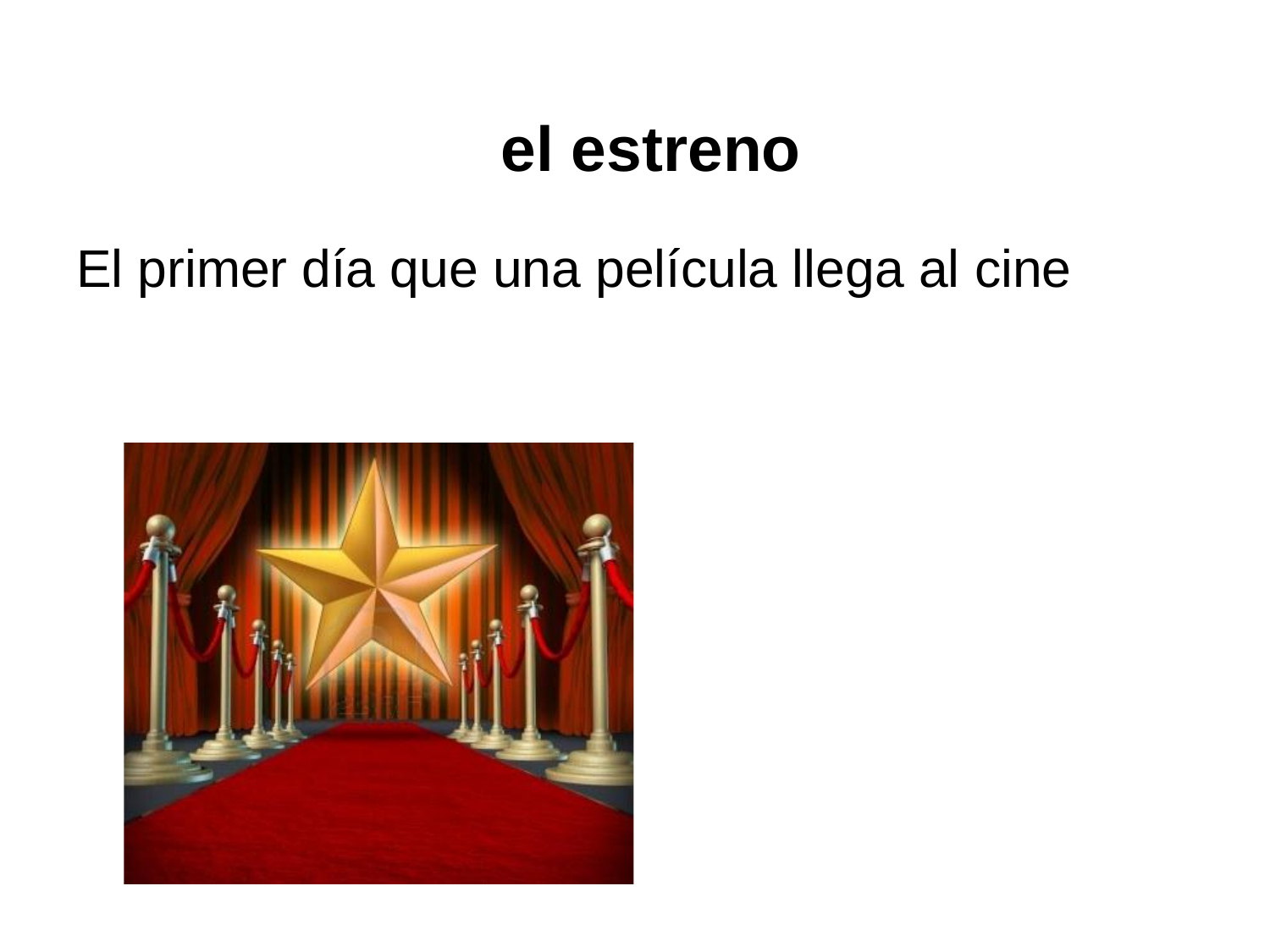

# el estreno
El primer día que una película llega al cine